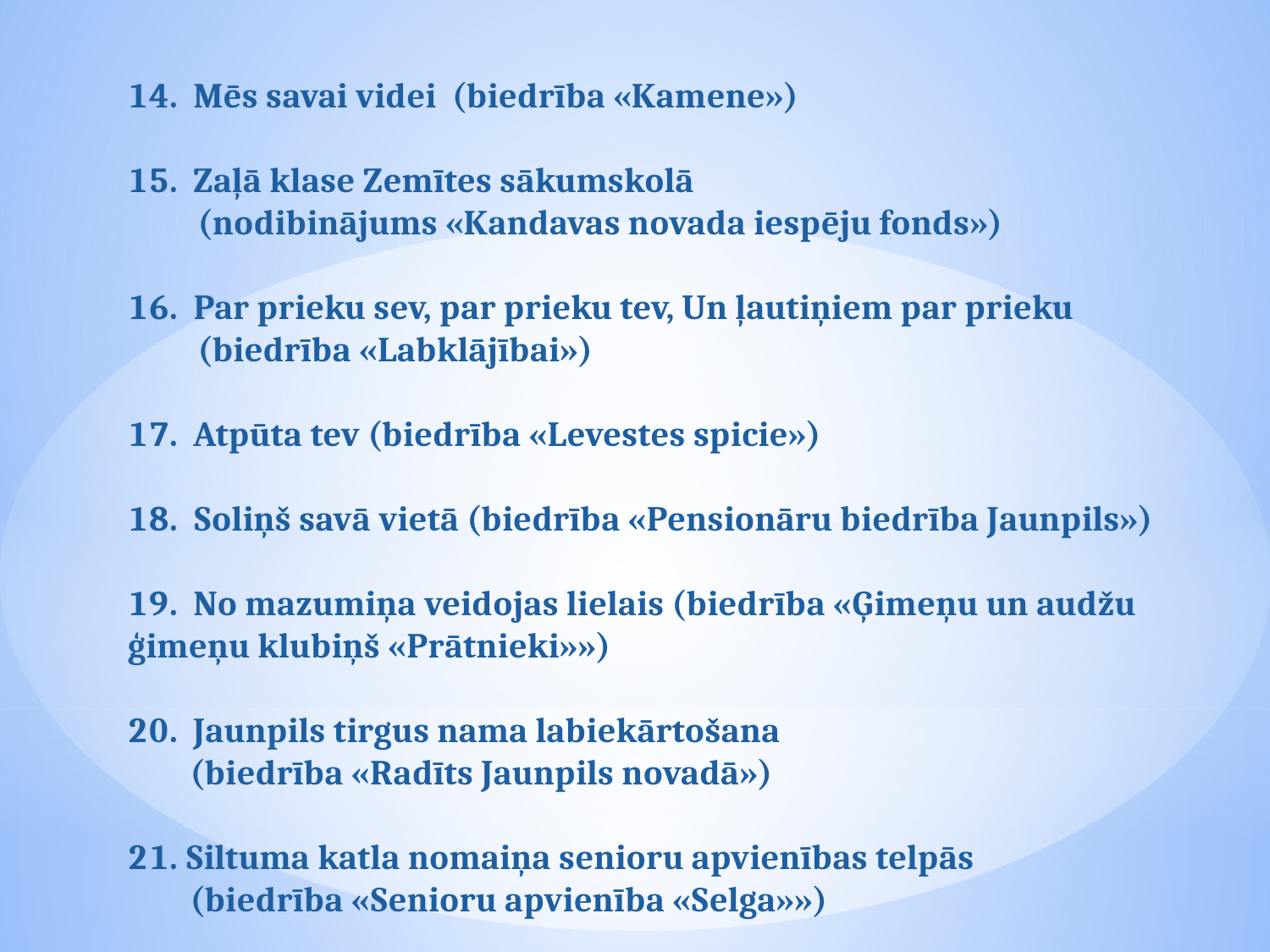

Mēs savai videi  (biedrība «Kamene»)

  Zaļā klase Zemītes sākumskolā
         (nodibinājums «Kandavas novada iespēju fonds»)

16.  Par prieku sev, par prieku tev, Un ļautiņiem par prieku
         (biedrība «Labklājībai»)

17.  Atpūta tev (biedrība «Levestes spicie»)

18.  Soliņš savā vietā (biedrība «Pensionāru biedrība Jaunpils»)

19.  No mazumiņa veidojas lielais (biedrība «Ģimeņu un audžu ģimeņu klubiņš «Prātnieki»»)

  Jaunpils tirgus nama labiekārtošana
        (biedrība «Radīts Jaunpils novadā»)

21. Siltuma katla nomaiņa senioru apvienības telpās
        (biedrība «Senioru apvienība «Selga»»)